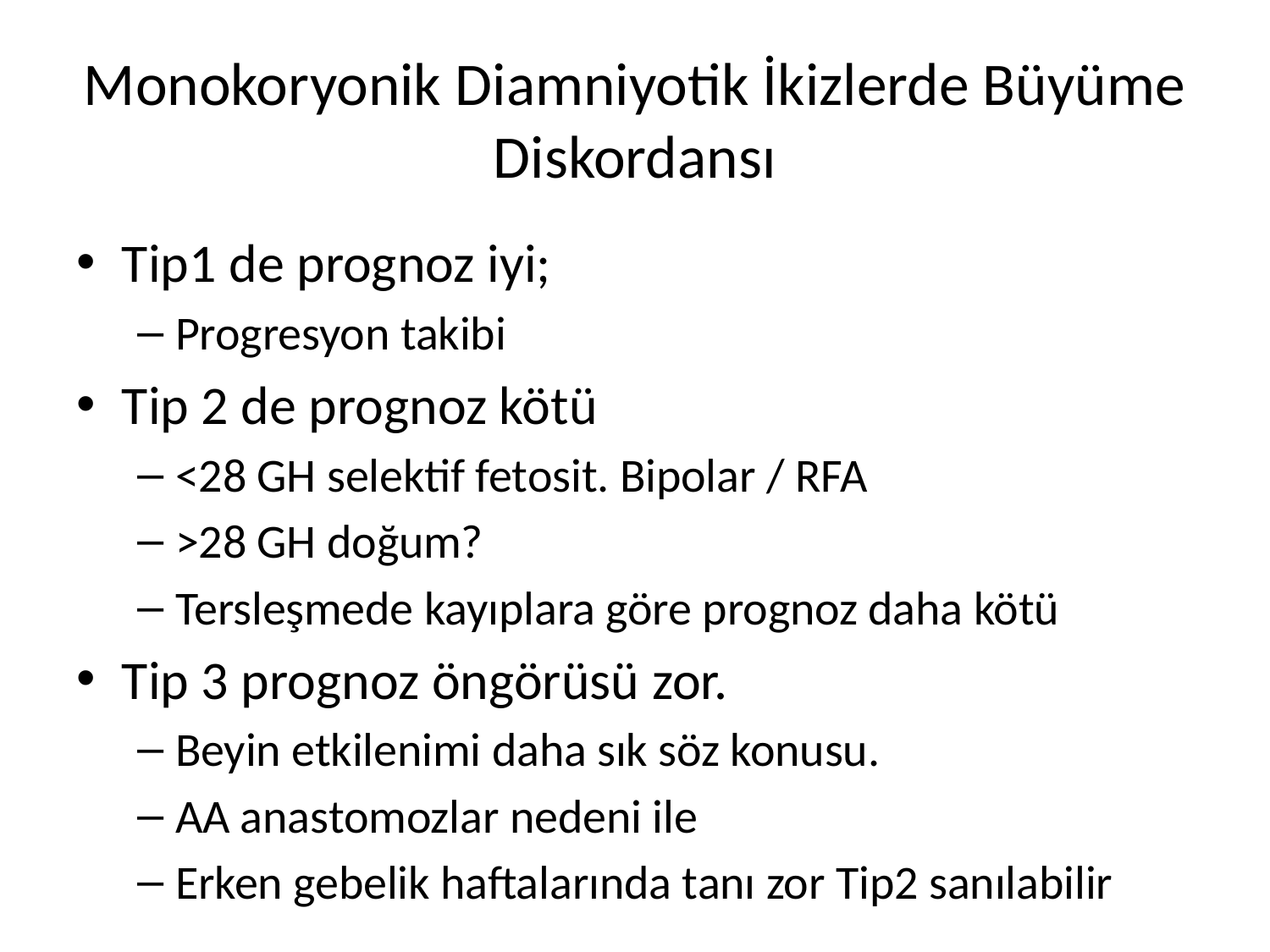

# Monokoryonik Diamniyotik İkizlerde Büyüme Diskordansı
Tip1 de prognoz iyi;
Progresyon takibi
Tip 2 de prognoz kötü
<28 GH selektif fetosit. Bipolar / RFA
>28 GH doğum?
Tersleşmede kayıplara göre prognoz daha kötü
Tip 3 prognoz öngörüsü zor.
Beyin etkilenimi daha sık söz konusu.
AA anastomozlar nedeni ile
Erken gebelik haftalarında tanı zor Tip2 sanılabilir